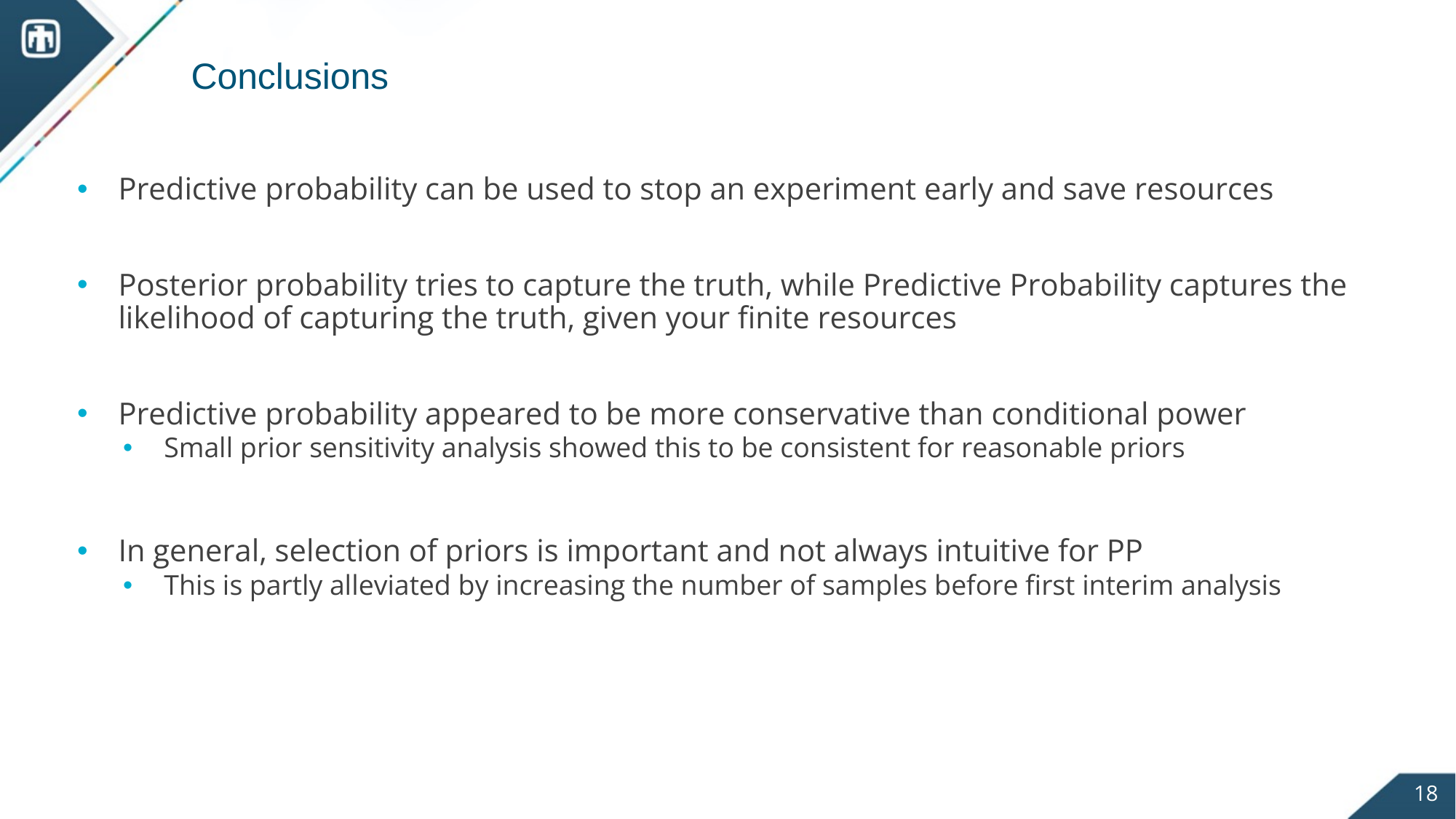

# Conclusions
Predictive probability can be used to stop an experiment early and save resources

Posterior probability tries to capture the truth, while Predictive Probability captures the likelihood of capturing the truth, given your finite resources

Predictive probability appeared to be more conservative than conditional power
Small prior sensitivity analysis showed this to be consistent for reasonable priors

In general, selection of priors is important and not always intuitive for PP
This is partly alleviated by increasing the number of samples before first interim analysis

18